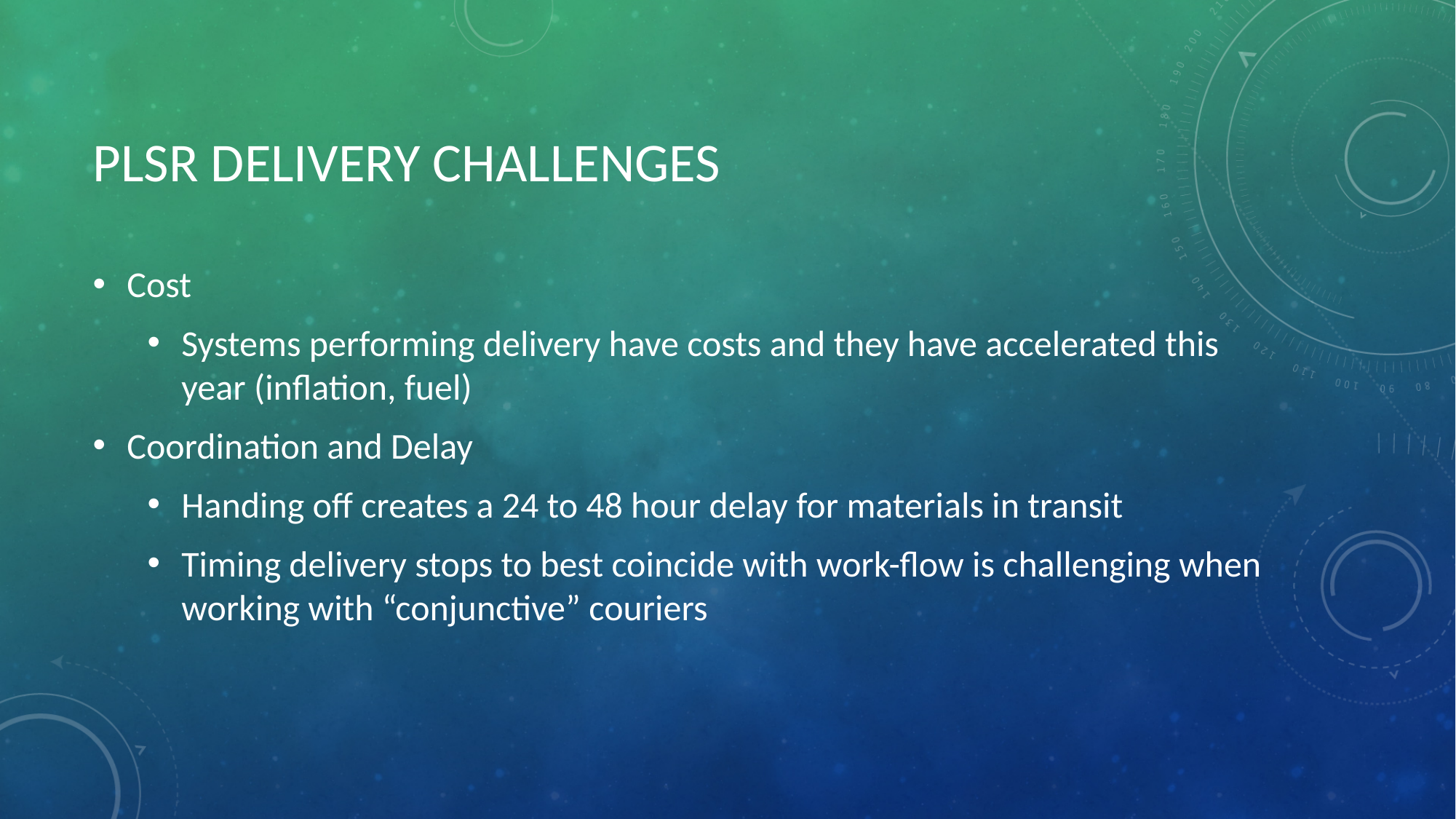

# PLSR Delivery challenges
Cost
Systems performing delivery have costs and they have accelerated this year (inflation, fuel)
Coordination and Delay
Handing off creates a 24 to 48 hour delay for materials in transit
Timing delivery stops to best coincide with work-flow is challenging when working with “conjunctive” couriers